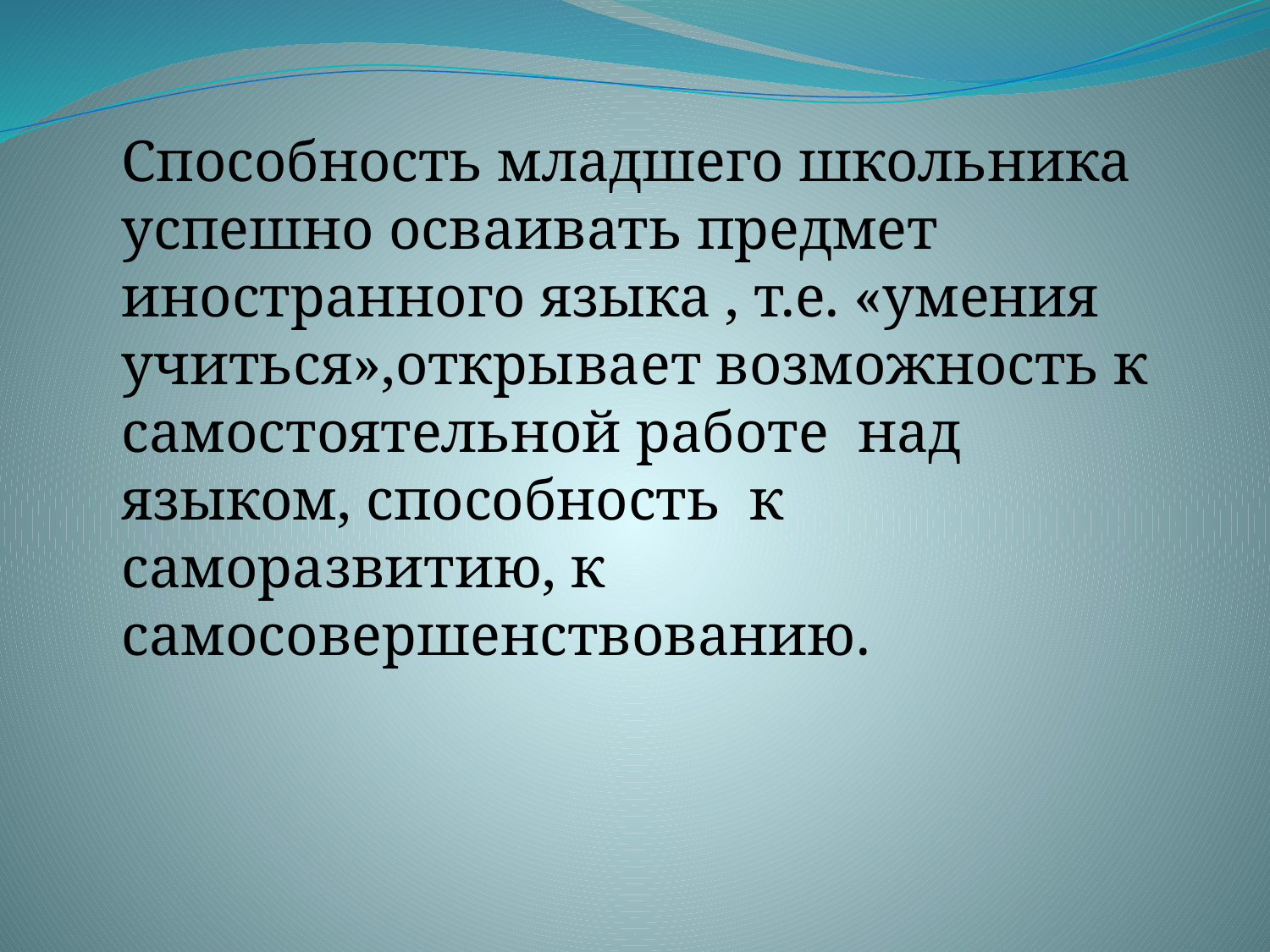

Способность младшего школьника успешно осваивать предмет иностранного языка , т.е. «умения учиться»,открывает возможность к самостоятельной работе  над языком, способность  к саморазвитию, к самосовершенствованию.